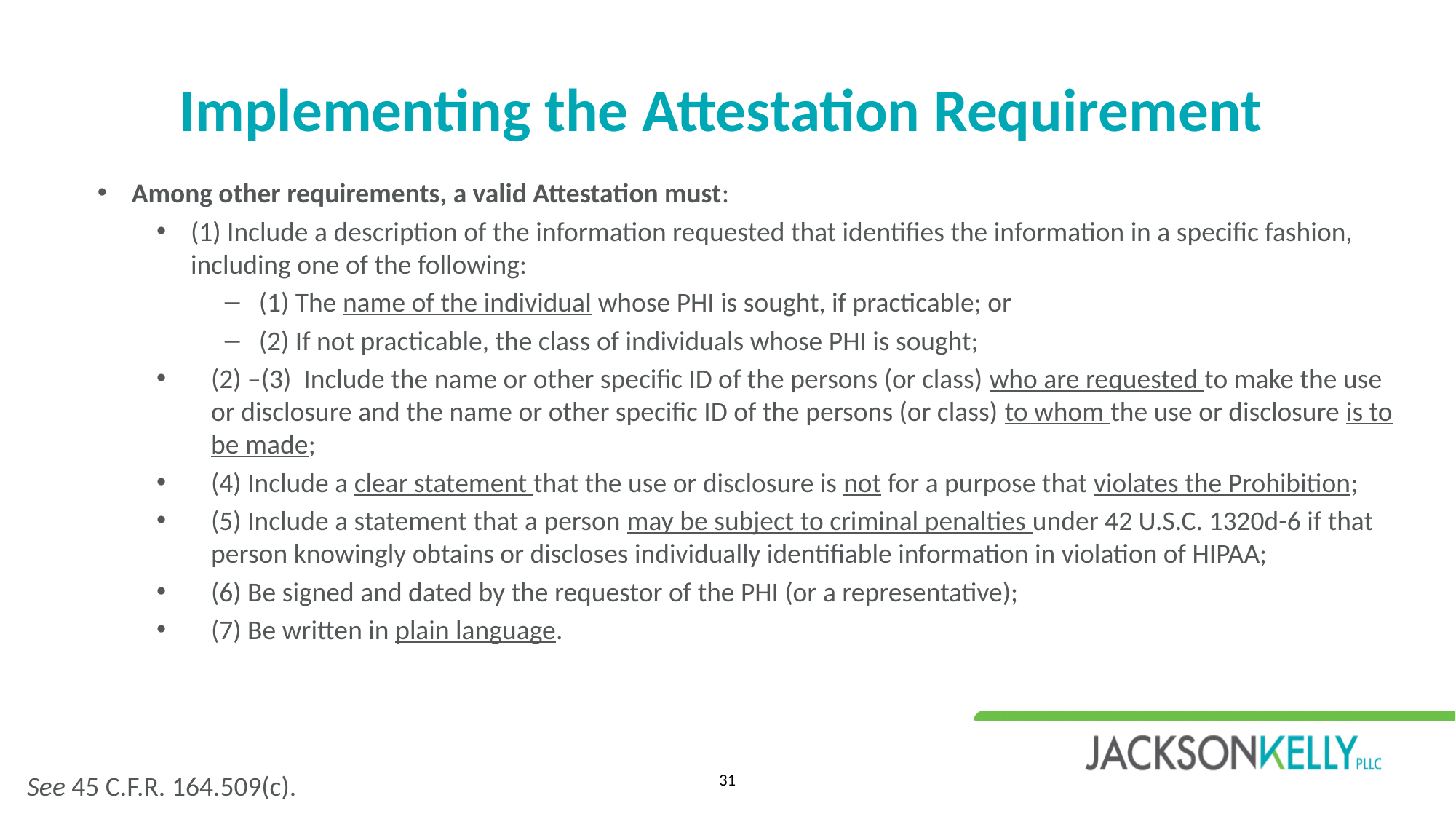

# Implementing the Attestation Requirement
Among other requirements, a valid Attestation must:
(1) Include a description of the information requested that identifies the information in a specific fashion, including one of the following:
(1) The name of the individual whose PHI is sought, if practicable; or
(2) If not practicable, the class of individuals whose PHI is sought;
(2) –(3)  Include the name or other specific ID of the persons (or class) who are requested to make the use or disclosure and the name or other specific ID of the persons (or class) to whom the use or disclosure is to be made;
(4) Include a clear statement that the use or disclosure is not for a purpose that violates the Prohibition;
(5) Include a statement that a person may be subject to criminal penalties under 42 U.S.C. 1320d-6 if that person knowingly obtains or discloses individually identifiable information in violation of HIPAA;
(6) Be signed and dated by the requestor of the PHI (or a representative);
(7) Be written in plain language.

See 45 C.F.R. 164.509(c).

31